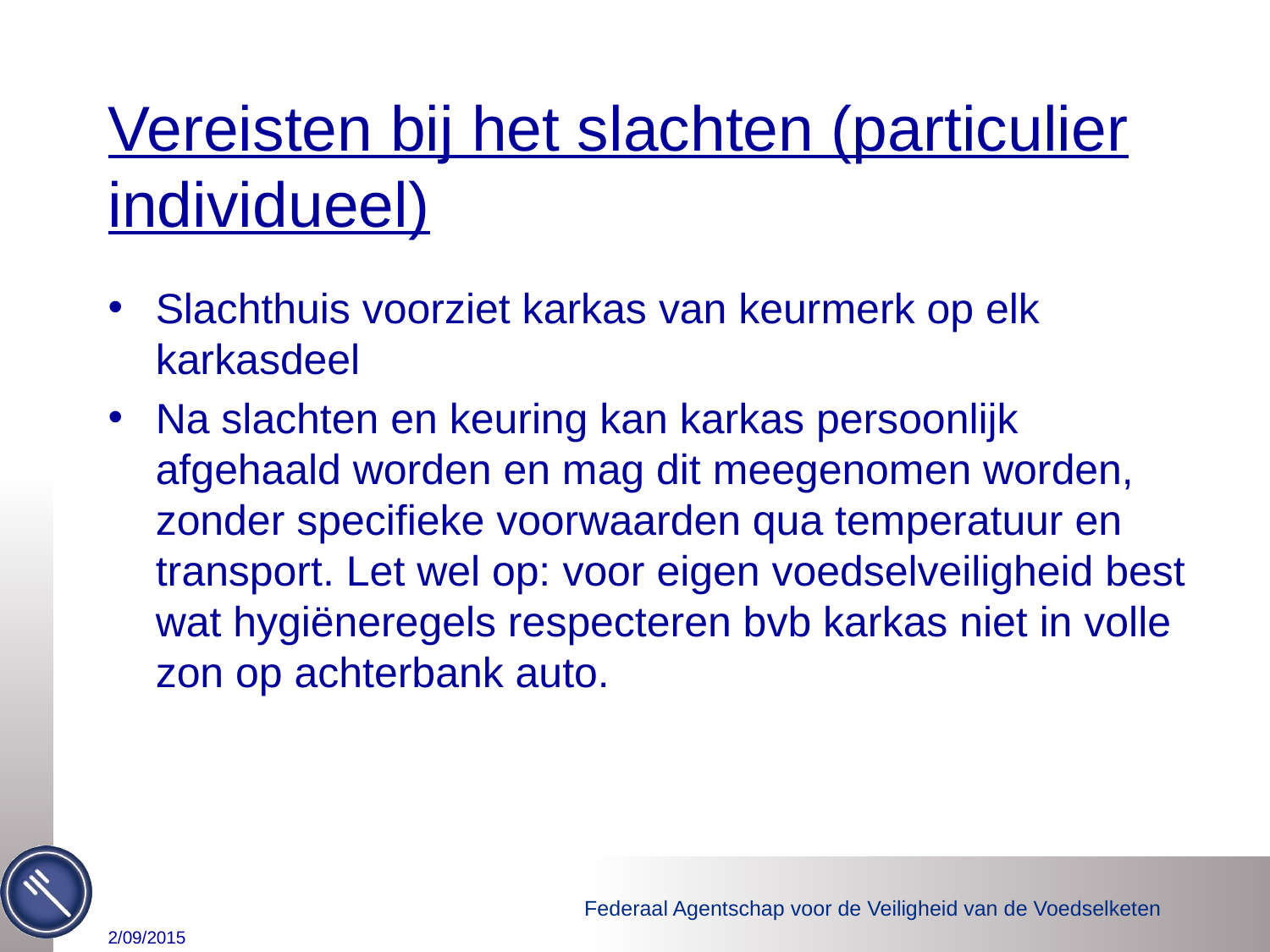

# Vereisten bij het slachten (particulier individueel)
Slachthuis voorziet karkas van keurmerk op elk karkasdeel
Na slachten en keuring kan karkas persoonlijk afgehaald worden en mag dit meegenomen worden, zonder specifieke voorwaarden qua temperatuur en transport. Let wel op: voor eigen voedselveiligheid best wat hygiëneregels respecteren bvb karkas niet in volle zon op achterbank auto.

2/09/2015